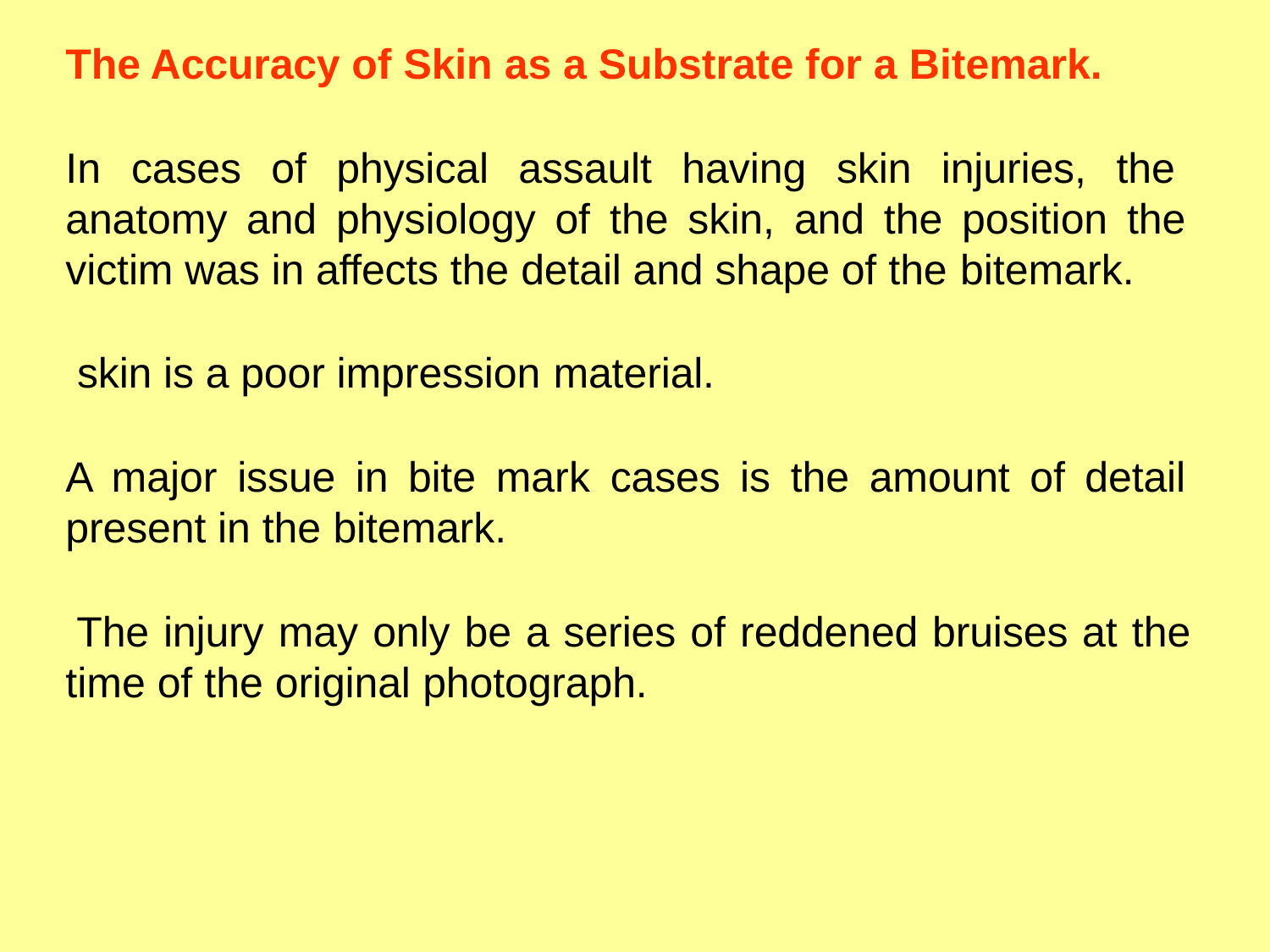

The Accuracy of Skin as a Substrate for a Bitemark.

In cases of physical assault having skin injuries, the  anatomy and physiology of the skin, and the position the  victim was in affects the detail and shape of the bitemark.

skin is a poor impression material.

A major issue in bite mark cases is the amount of detail  present in the bitemark.

The injury may only be a series of reddened bruises at the  time of the original photograph.